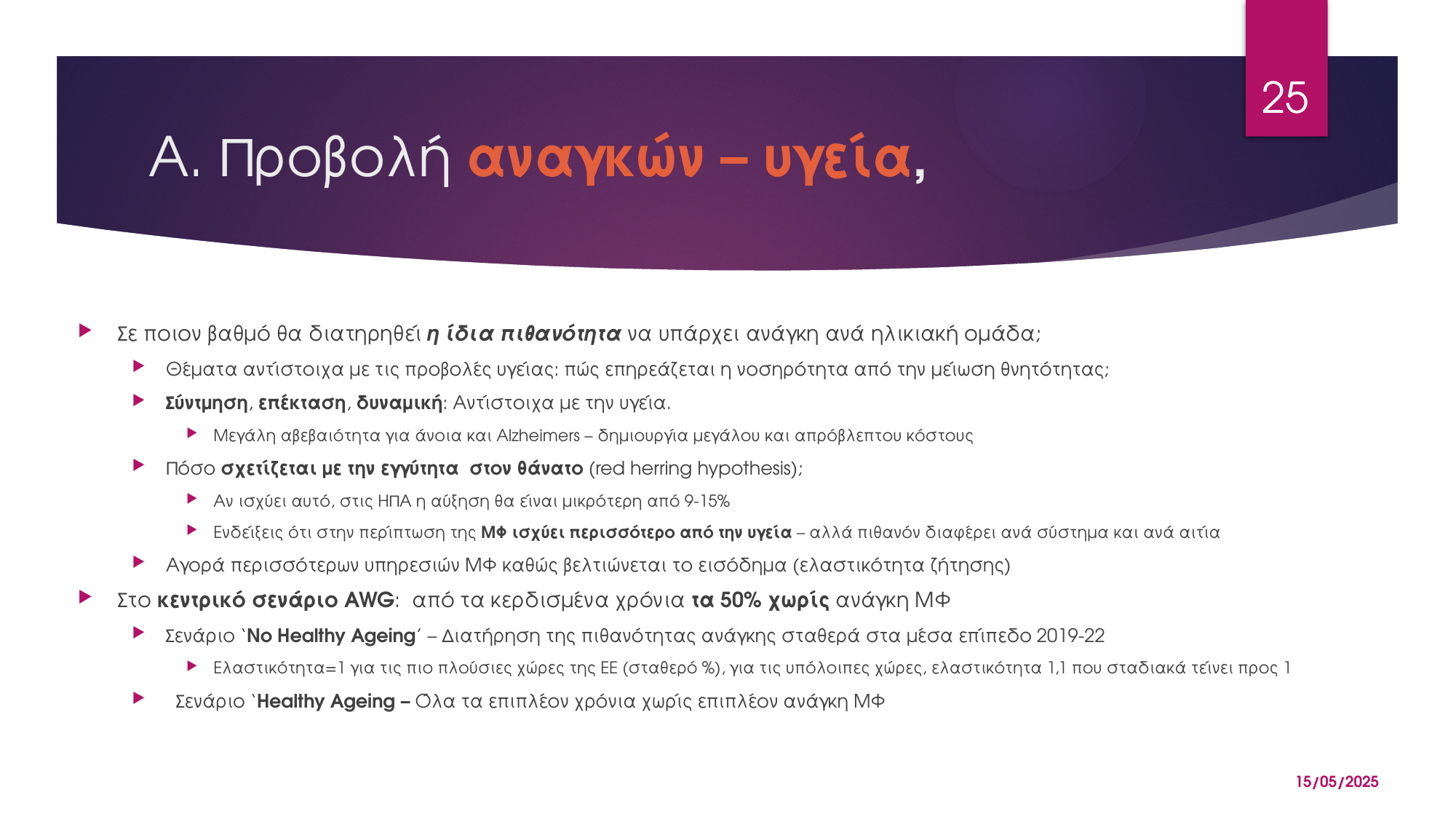

25
# Α. Προβολή αναγκών – υγεία,
Σε ποιον βαθμό θα διατηρηθεί η ίδια πιθανότητα να υπάρχει ανάγκη ανά ηλικιακή ομάδα;
Θέματα αντίστοιχα με τις προβολές υγείας: πώς επηρεάζεται η νοσηρότητα από την μείωση θνητότητας;
Σύντμηση, επέκταση, δυναμική: Αντίστοιχα με την υγεία.
Μεγάλη αβεβαιότητα για άνοια και Αlzheimers – δημιουργία μεγάλου και απρόβλεπτου κόστους
Πόσο σχετίζεται με την εγγύτητα  στον θάνατο (red herring hypothesis);
Αν ισχύει αυτό, στις ΗΠΑ η αύξηση θα είναι μικρότερη από 9-15%
Ενδείξεις ότι στην περίπτωση της ΜΦ ισχύει περισσότερο από την υγεία – αλλά πιθανόν διαφέρει ανά σύστημα και ανά αιτία
Αγορά περισσότερων υπηρεσιών ΜΦ καθώς βελτιώνεται το εισόδημα (ελαστικότητα ζήτησης)
Στo κεντρικό σενάριο AWG:  από τα κερδισμένα χρόνια τα 50% χωρίς ανάγκη ΜΦ
Σενάριο ‘No Healthy Ageing’ – Διατήρηση της πιθανότητας ανάγκης σταθερά στα μέσα επίπεδο 2019-22
Ελαστικότητα=1 για τις πιο πλούσιες χώρες της ΕΕ (σταθερό %), για τις υπόλοιπες χώρες, ελαστικότητα 1,1 που σταδιακά τείνει προς 1
  Σενάριο ‘Healthy Ageing – Όλα τα επιπλέον χρόνια χωρίς επιπλέον ανάγκη ΜΦ

15/05/2025